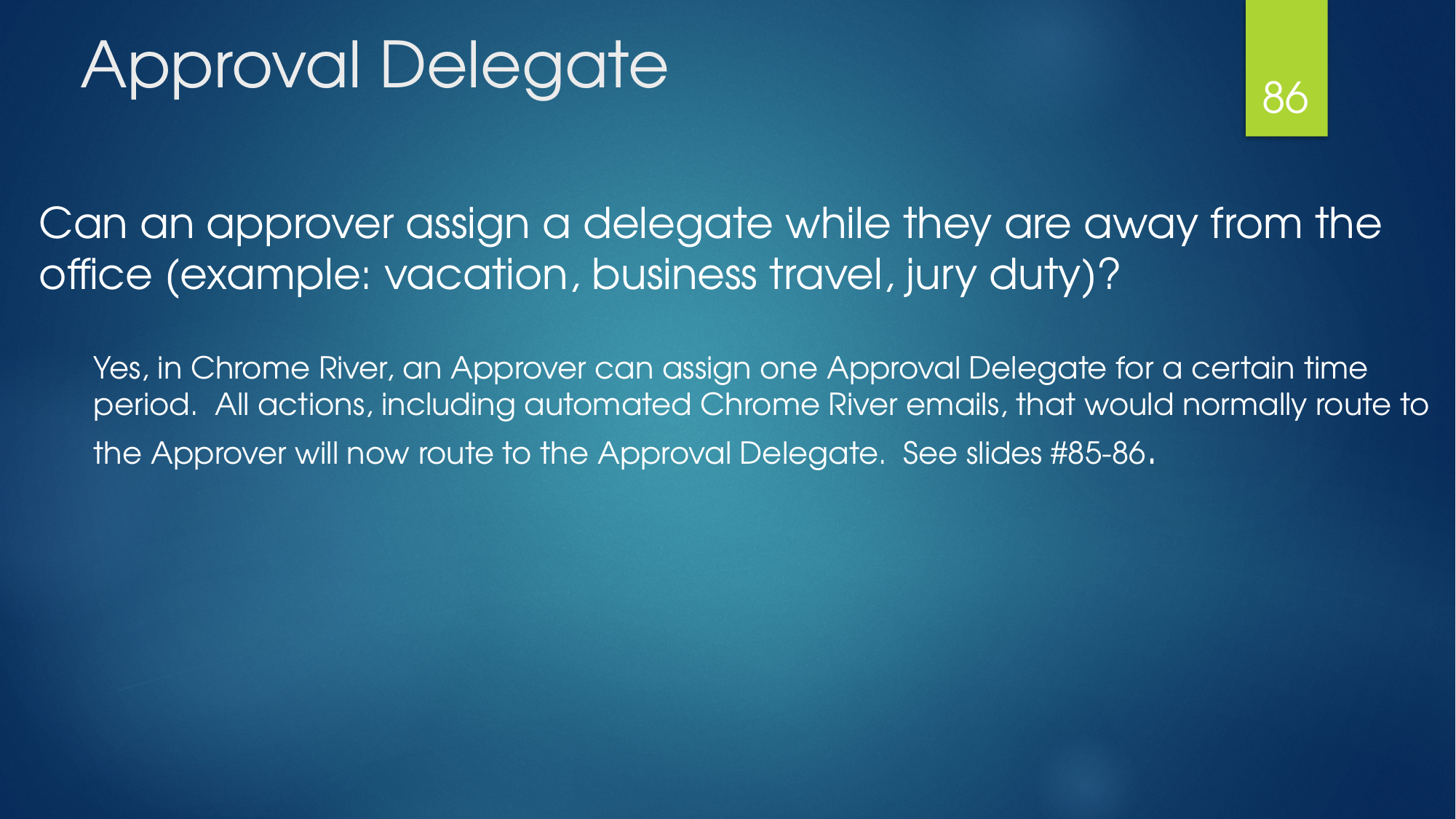

# Approval Delegate
86

Can an approver assign a delegate while they are away from the office (example: vacation, business travel, jury duty)?

Yes, in Chrome River, an Approver can assign one Approval Delegate for a certain time
period.  All actions, including automated Chrome River emails, that would normally route to the Approver will now route to the Approval Delegate.  See slides #85-86.